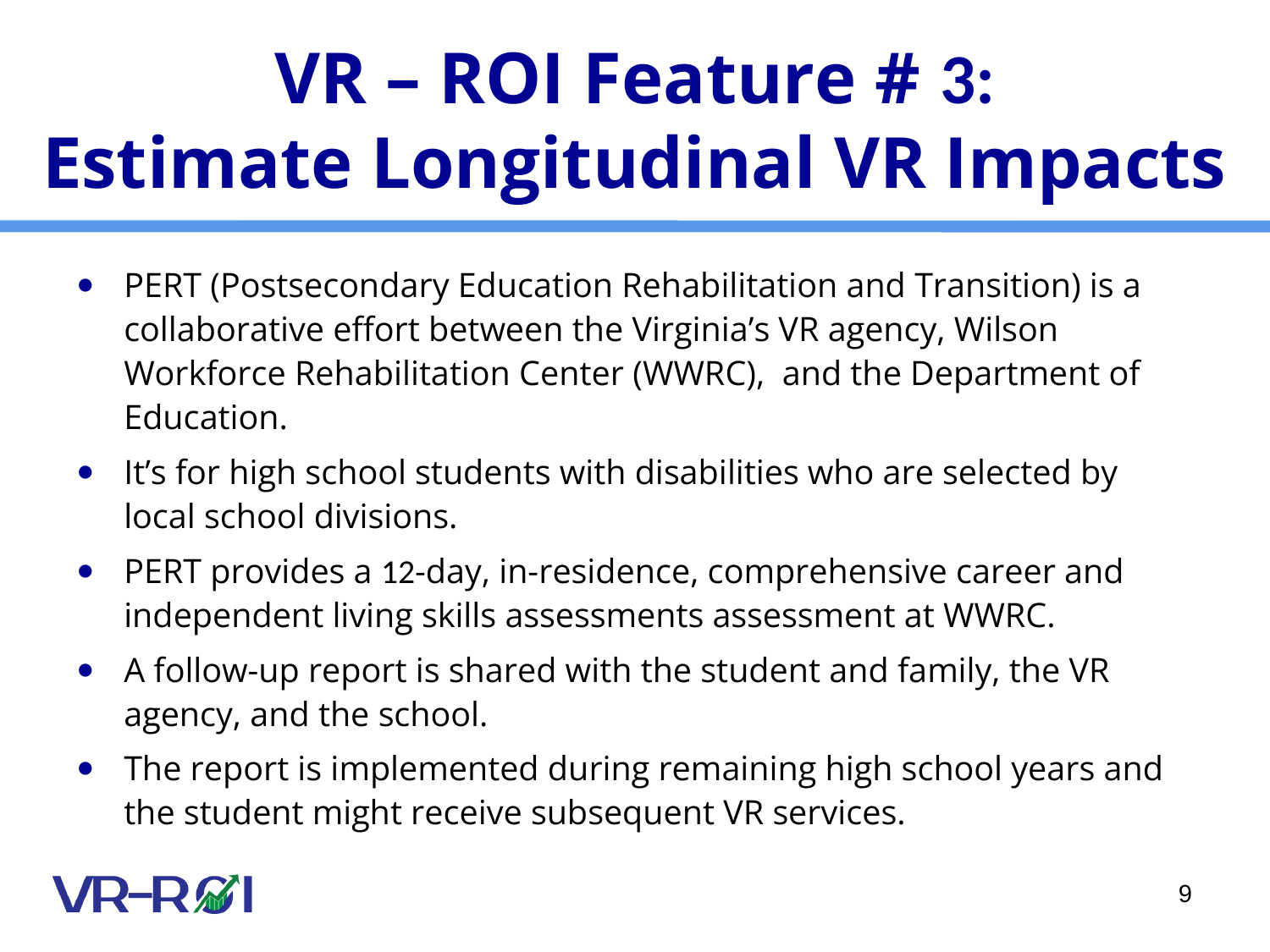

# VR – ROI Feature # 3: Estimate Longitudinal VR Impacts
PERT (Postsecondary Education Rehabilitation and Transition) is a collaborative effort between the Virginia’s VR agency, Wilson Workforce Rehabilitation Center (WWRC),  and the Department of Education.
It’s for high school students with disabilities who are selected by local school divisions.
PERT provides a 12-day, in-residence, comprehensive career and independent living skills assessments assessment at WWRC.
A follow-up report is shared with the student and family, the VR agency, and the school.
The report is implemented during remaining high school years and the student might receive subsequent VR services.

9